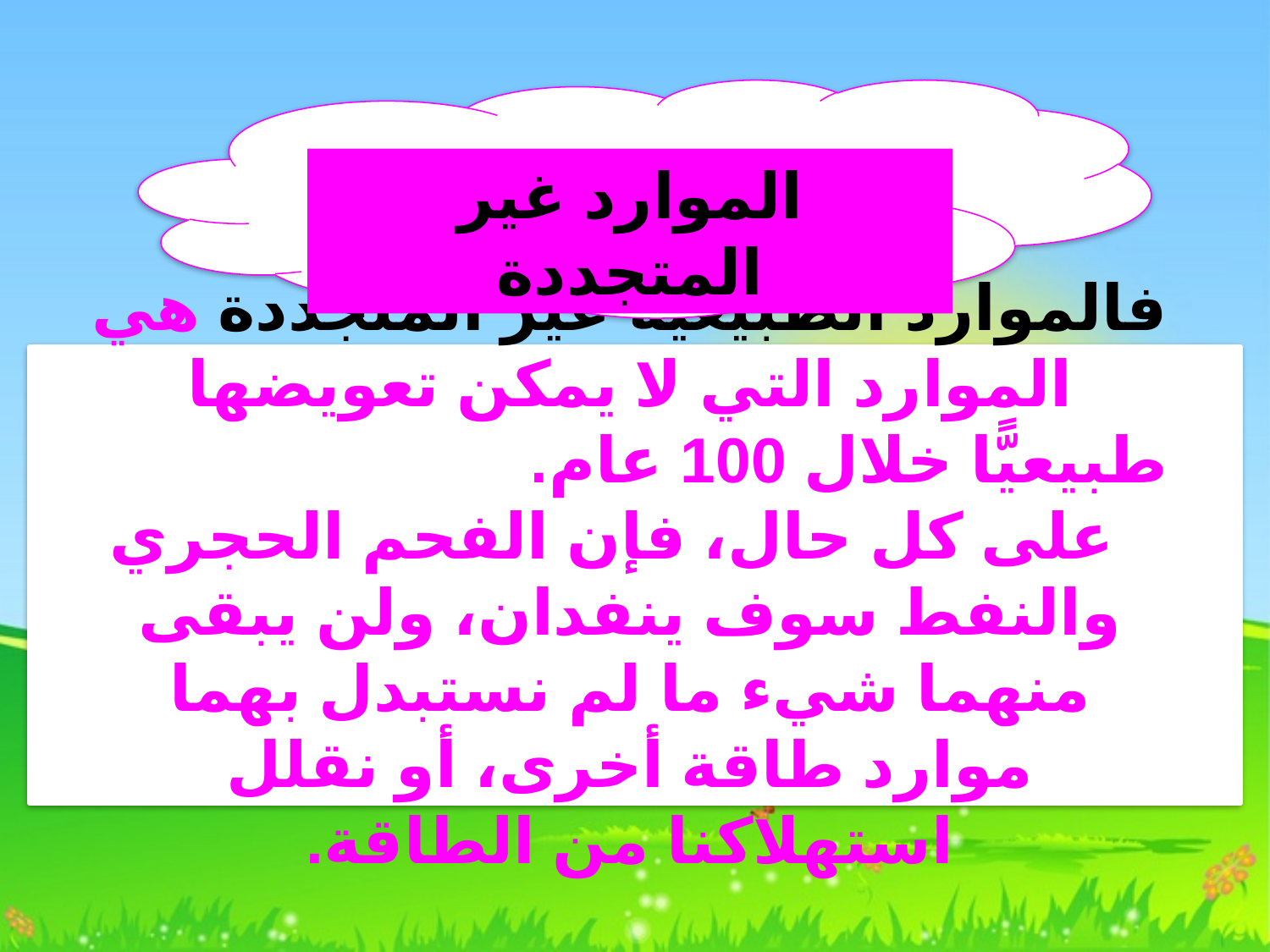

الموارد غير المتجددة

فالموارد الطبيعية غير المتجددة هي الموارد التي لا يمكن تعويضها طبيعيًّا خلال 100 عام.                            على كل حال، فإن الفحم الحجري والنفط سوف ينفدان، ولن يبقى منهما شيء ما لم نستبدل بهما موارد طاقة أخرى، أو نقلل استهلاكنا من الطاقة.